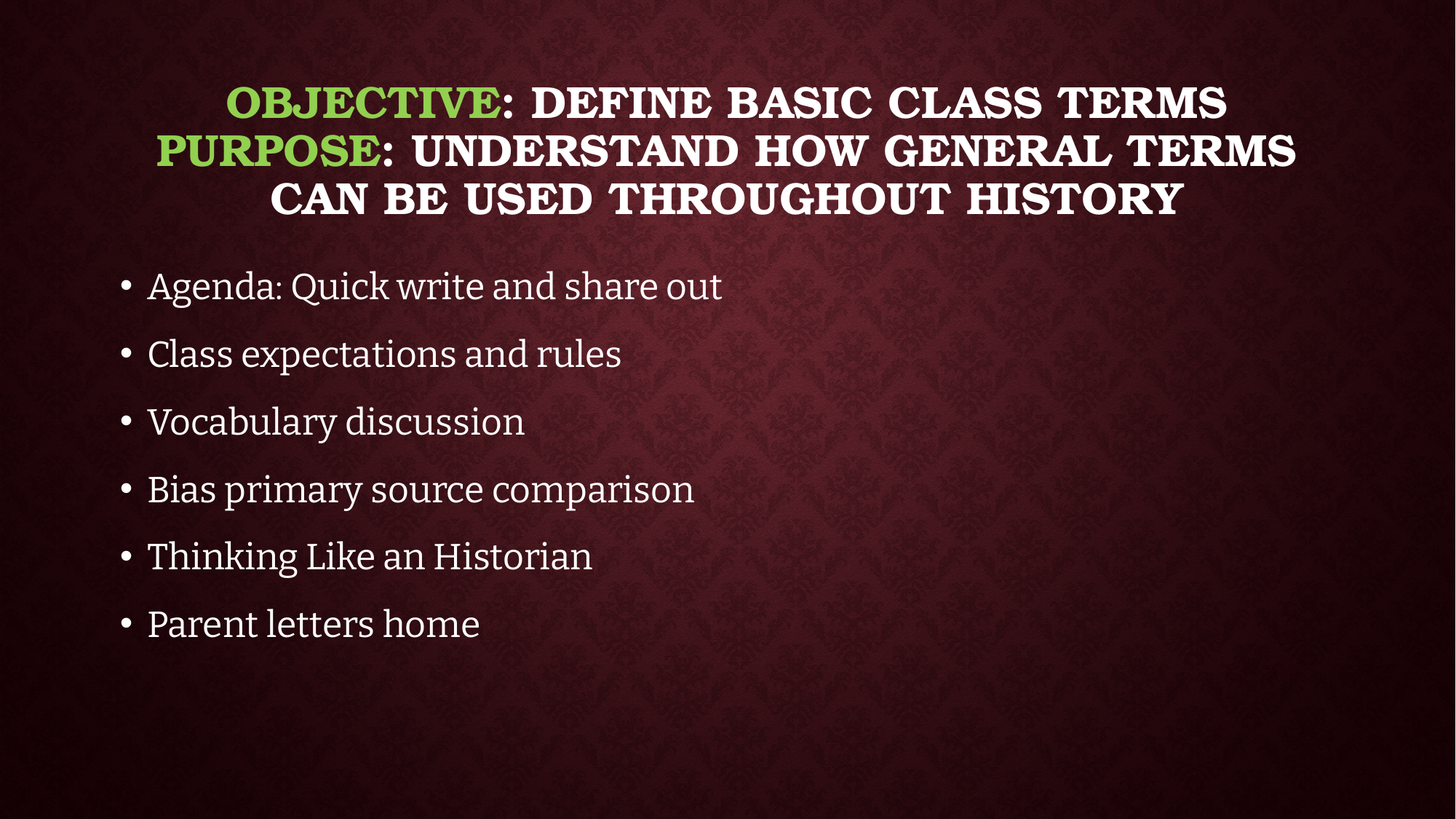

# Objective: Define basic class terms Purpose: Understand how general terms can be used throughout history
Agenda: Quick write and share out
Class expectations and rules
Vocabulary discussion
Bias primary source comparison
Thinking Like an Historian
Parent letters home